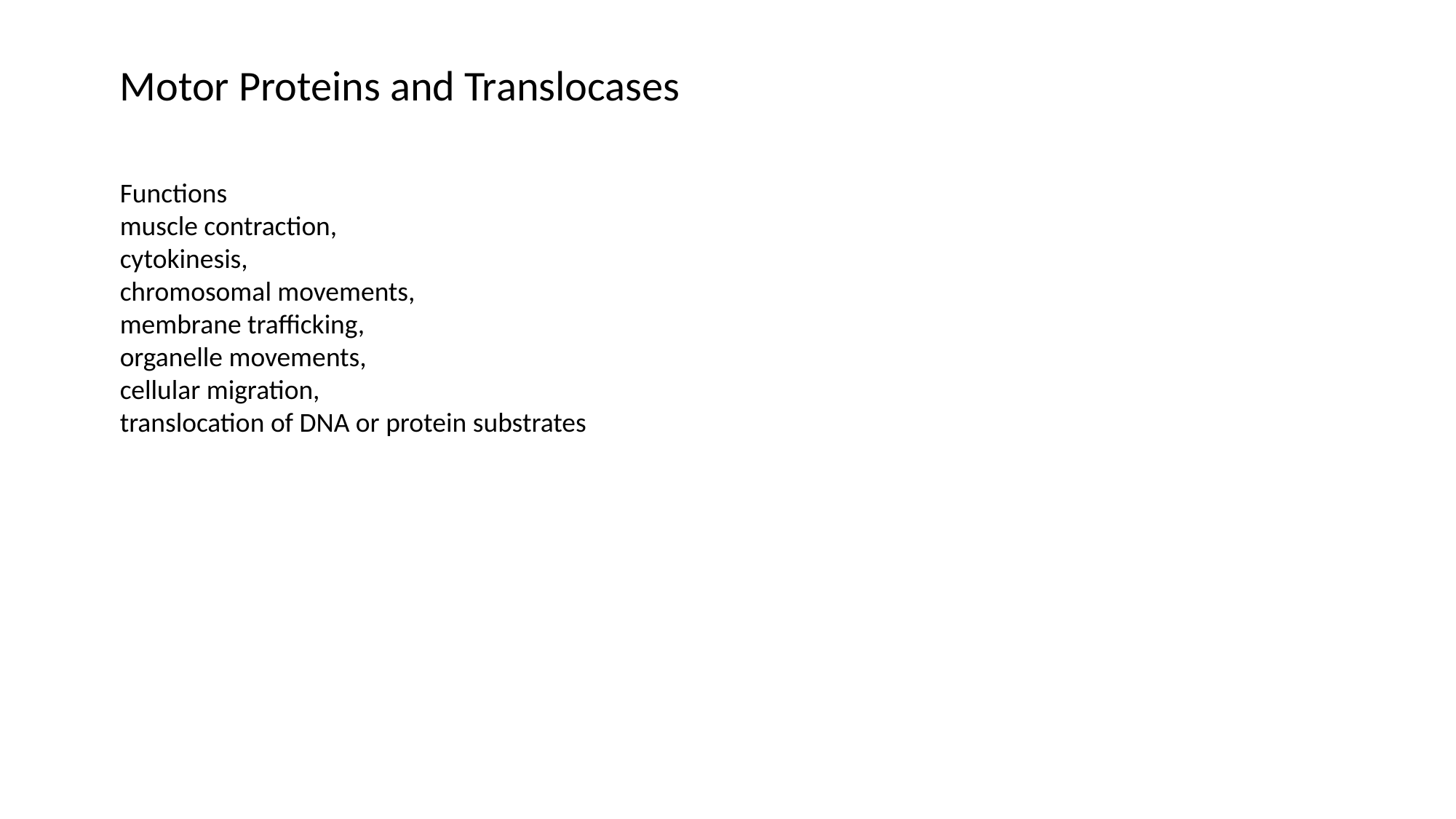

Motor Proteins and Translocases

Functions
muscle contraction,
cytokinesis,
chromosomal movements,
membrane trafficking,
organelle movements,
cellular migration,
translocation of DNA or protein substrates